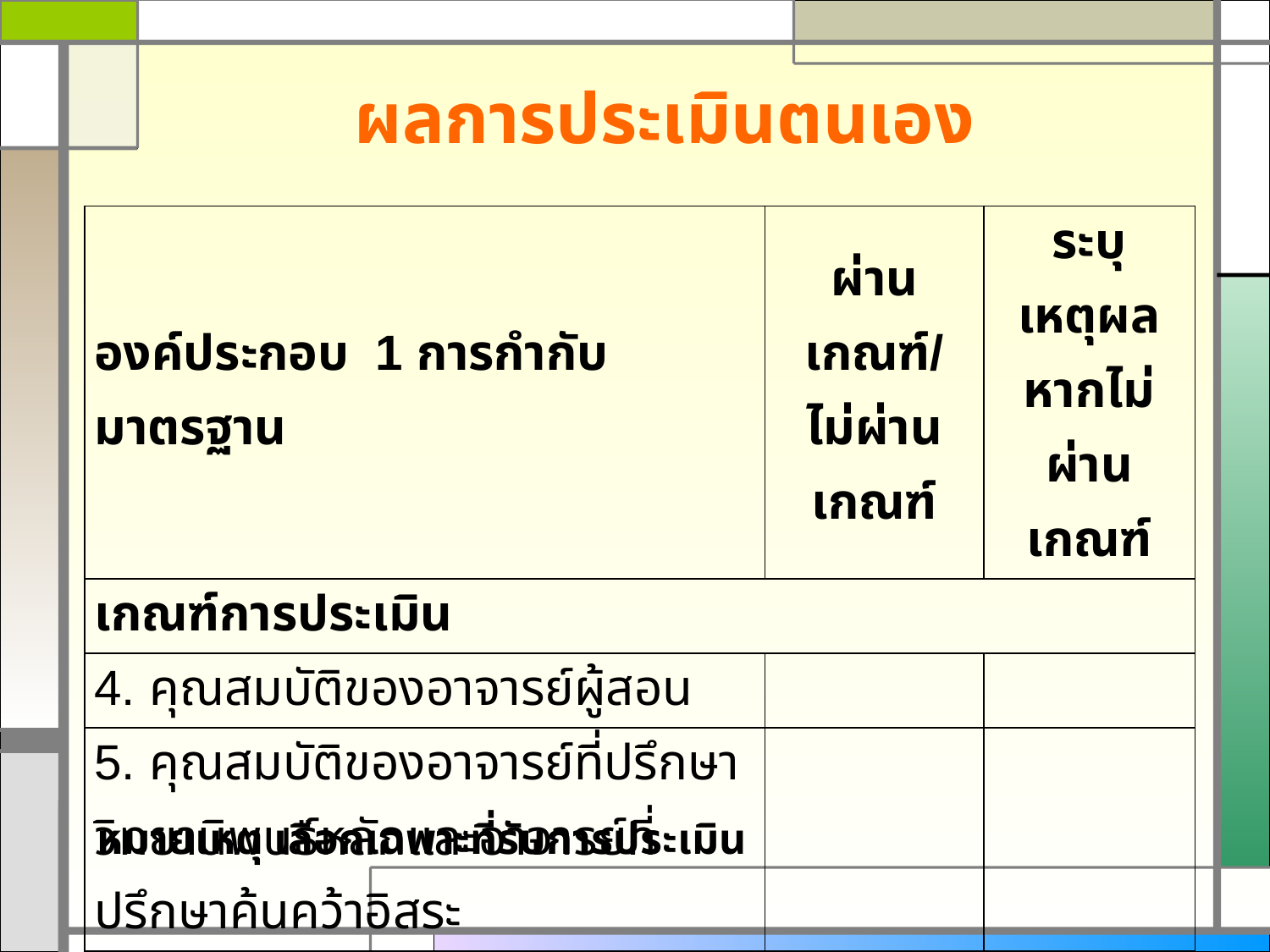

# ผลการประเมินตนเอง
| องค์ประกอบ 1 การกำกับมาตรฐาน | ผ่านเกณฑ์/ ไม่ผ่านเกณฑ์ | ระบุเหตุผล หากไม่ผ่านเกณฑ์ |
| --- | --- | --- |
| เกณฑ์การประเมิน |  |  |
| 4. คุณสมบัติของอาจารย์ผู้สอน |  |  |
| 5. คุณสมบัติของอาจารย์ที่ปรึกษาวิทยานิพนธ์หลักและอาจารย์ที่ปรึกษาค้นคว้าอิสระ |  |  |
| 6. คุณสมบัติของอาจารย์ที่ปรึกษาวิทยานิพนธ์ร่วม (ถ้ามี) |  |  |
| 7. คุณสมบัติของอาจารย์ผู้สอบวิทยานิพนธ์ |  |  |
หมายเหตุ เลือกเฉพาะที่รับการประเมิน